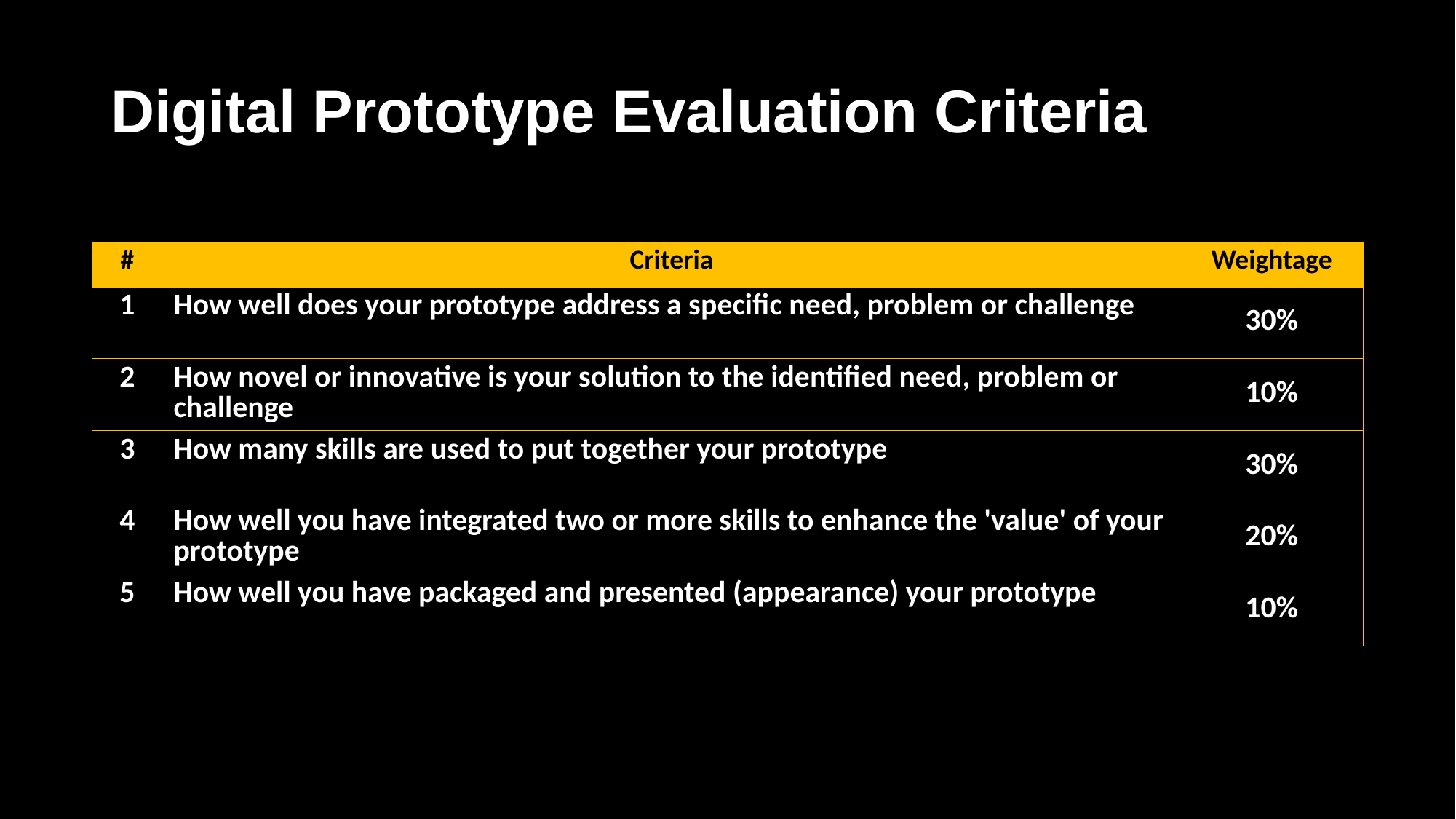

# Digital Prototype Evaluation Criteria
| # | Criteria | Weightage |
| --- | --- | --- |
| 1 | How well does your prototype address a specific need, problem or challenge | 30% |
| 2 | How novel or innovative is your solution to the identified need, problem or challenge | 10% |
| 3 | How many skills are used to put together your prototype | 30% |
| 4 | How well you have integrated two or more skills to enhance the 'value' of your prototype | 20% |
| 5 | How well you have packaged and presented (appearance) your prototype | 10% |